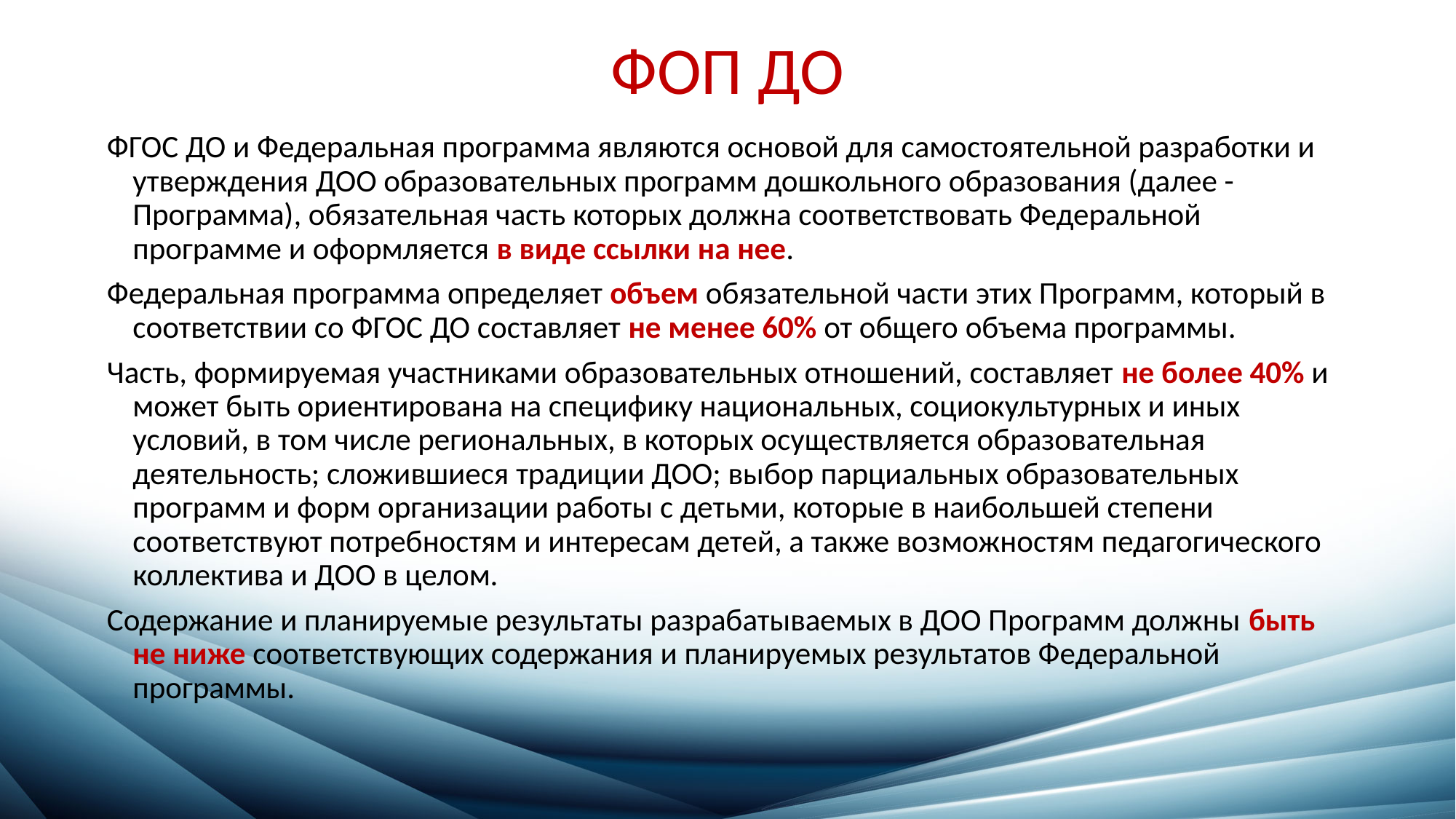

# ФОП ДО
ФГОС ДО и Федеральная программа являются основой для самостоятельной разработки и утверждения ДОО образовательных программ дошкольного образования (далее - Программа), обязательная часть которых должна соответствовать Федеральной программе и оформляется в виде ссылки на нее.
Федеральная программа определяет объем обязательной части этих Программ, который в соответствии со ФГОС ДО составляет не менее 60% от общего объема программы.
Часть, формируемая участниками образовательных отношений, составляет не более 40% и может быть ориентирована на специфику национальных, социокультурных и иных условий, в том числе региональных, в которых осуществляется образовательная деятельность; сложившиеся традиции ДОО; выбор парциальных образовательных программ и форм организации работы с детьми, которые в наибольшей степени соответствуют потребностям и интересам детей, а также возможностям педагогического коллектива и ДОО в целом.
Содержание и планируемые результаты разрабатываемых в ДОО Программ должны быть не ниже соответствующих содержания и планируемых результатов Федеральной программы.